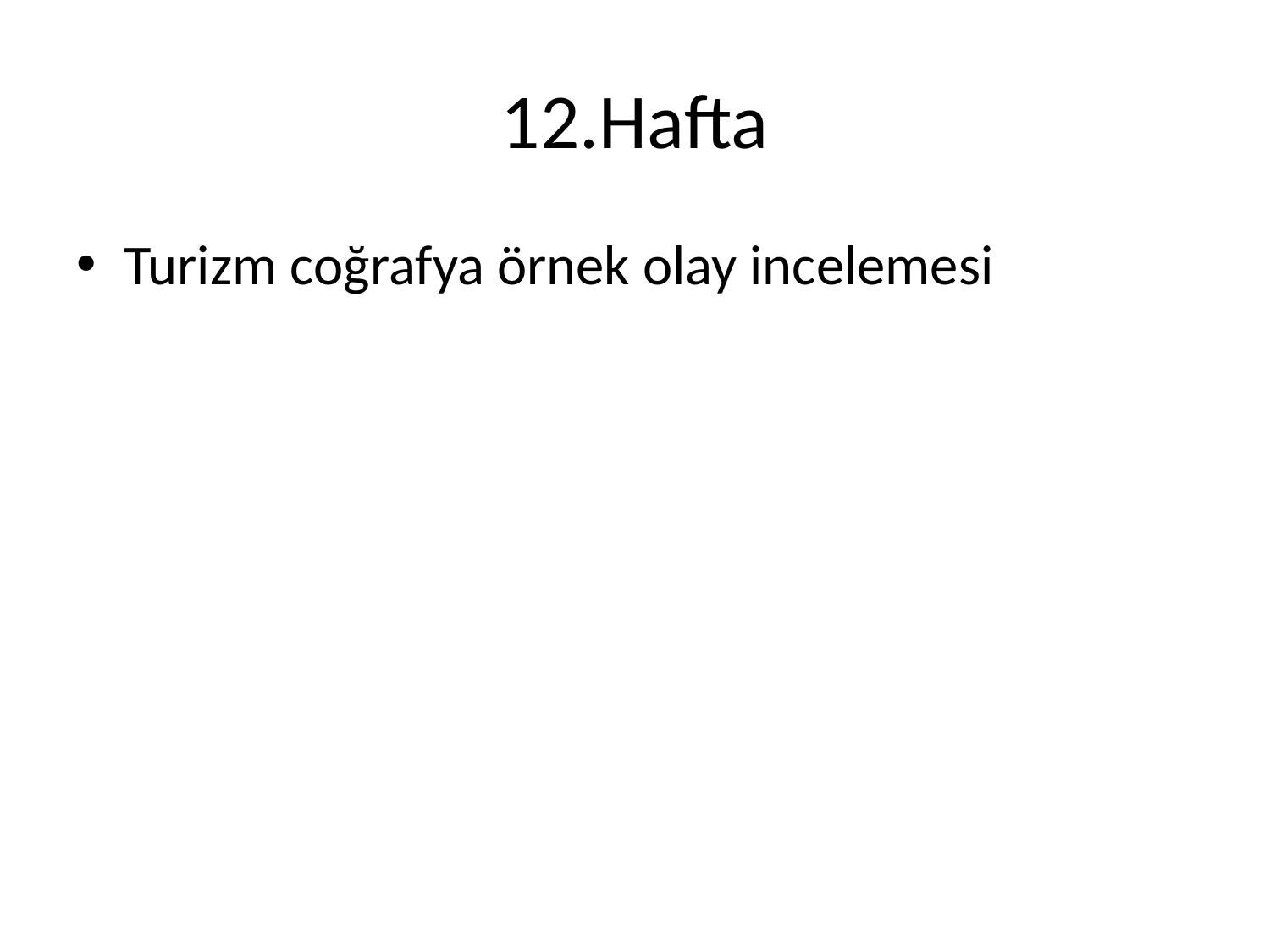

# 12.Hafta
Turizm coğrafya örnek olay incelemesi